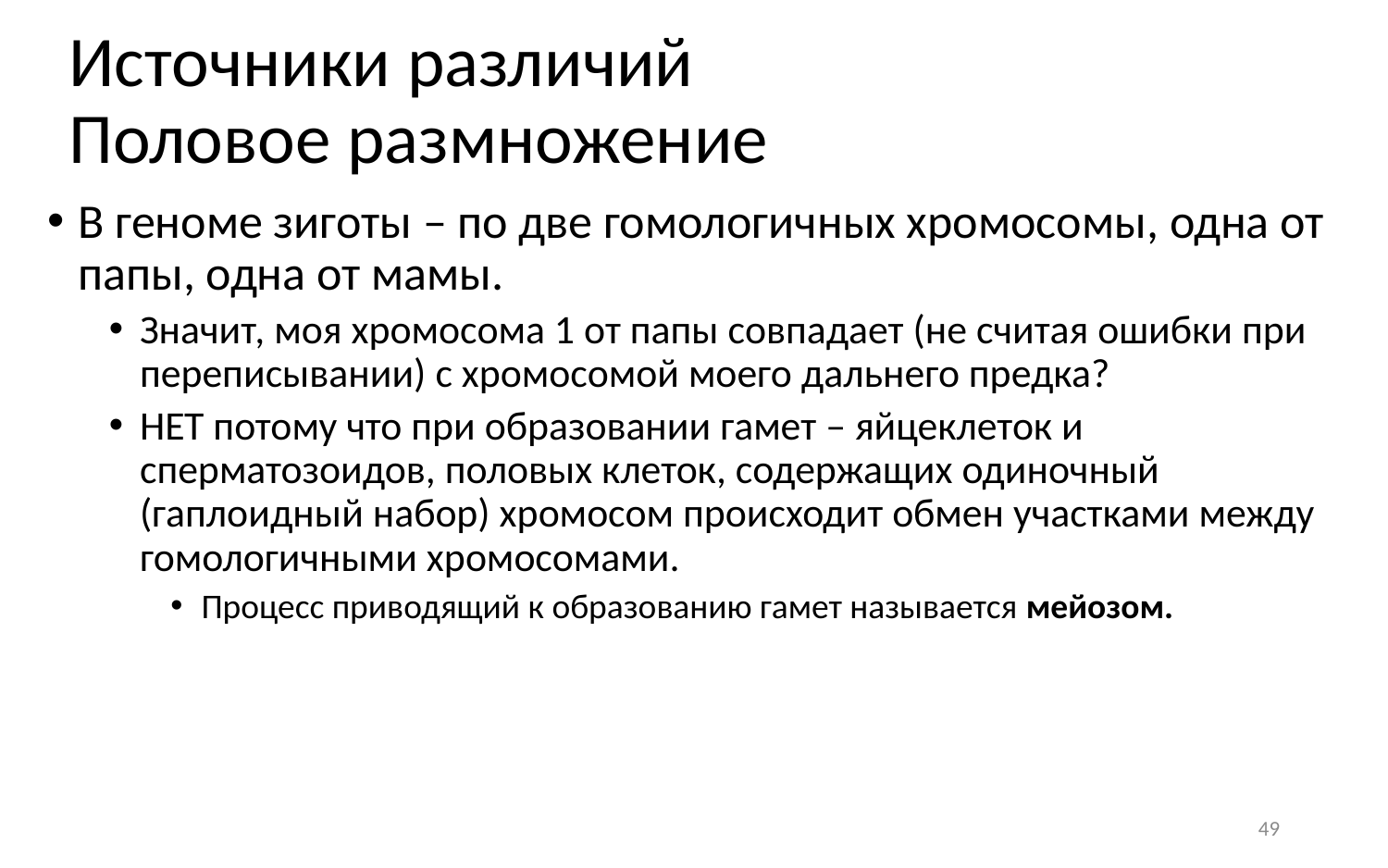

# Источники различий Половое размножение
В геноме зиготы – по две гомологичных хромосомы, одна от папы, одна от мамы.
Значит, моя хромосома 1 от папы совпадает (не считая ошибки при переписывании) с хромосомой моего дальнего предка?
НЕТ потому что при образовании гамет – яйцеклеток и сперматозоидов, половых клеток, содержащих одиночный (гаплоидный набор) хромосом происходит обмен участками между гомологичными хромосомами.
Процесс приводящий к образованию гамет называется мейозом.

49